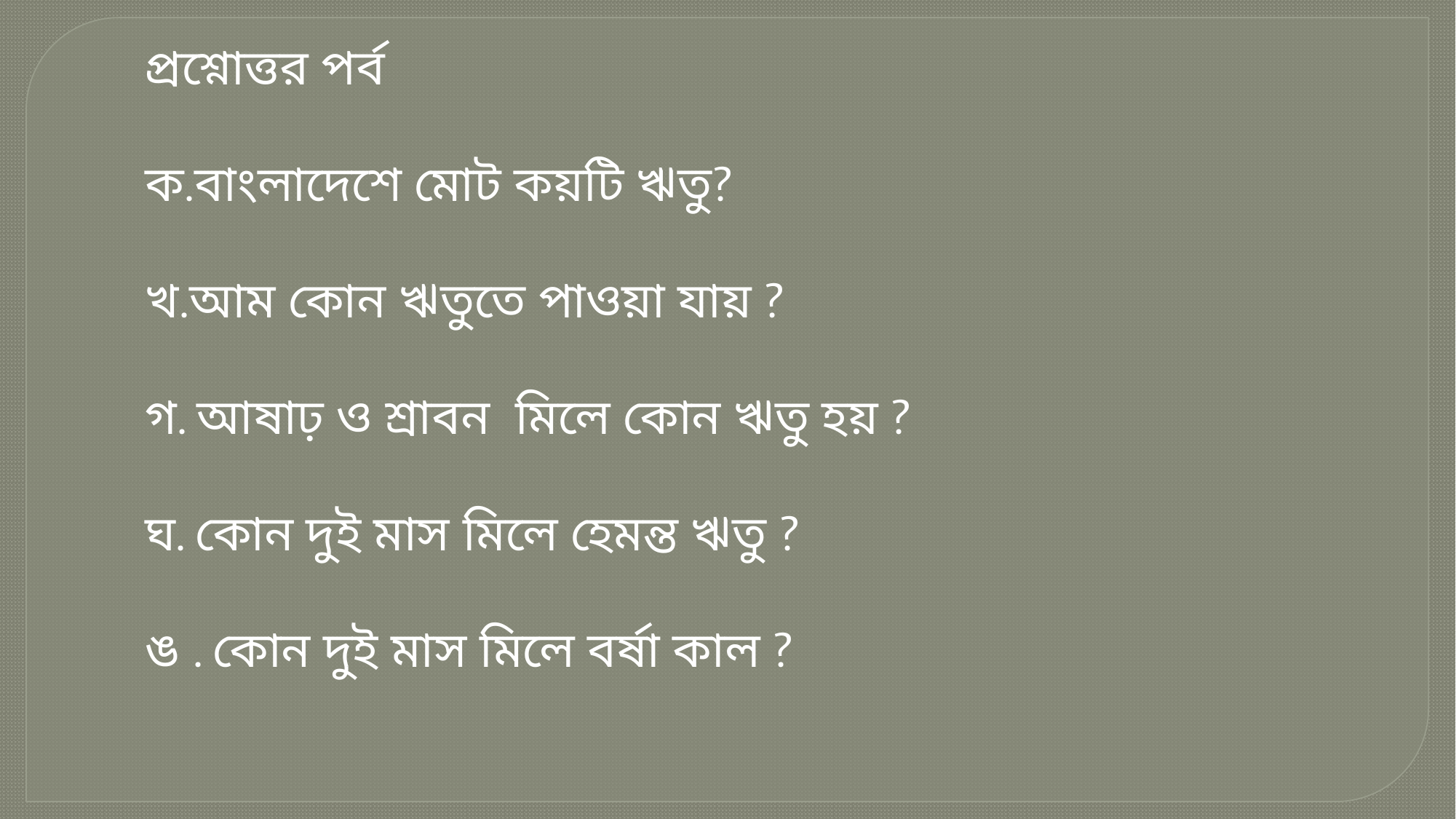

প্রশ্নোত্তর পর্ব

ক.বাংলাদেশে মোট কয়টি ঋতু?

খ.আম কোন ঋতুতে পাওয়া যায় ?

গ. আষাঢ় ও শ্রাবন  মিলে কোন ঋতু হয় ?

ঘ. কোন দুই মাস মিলে হেমন্ত ঋতু ?

ঙ . কোন দুই মাস মিলে বর্ষা কাল ?